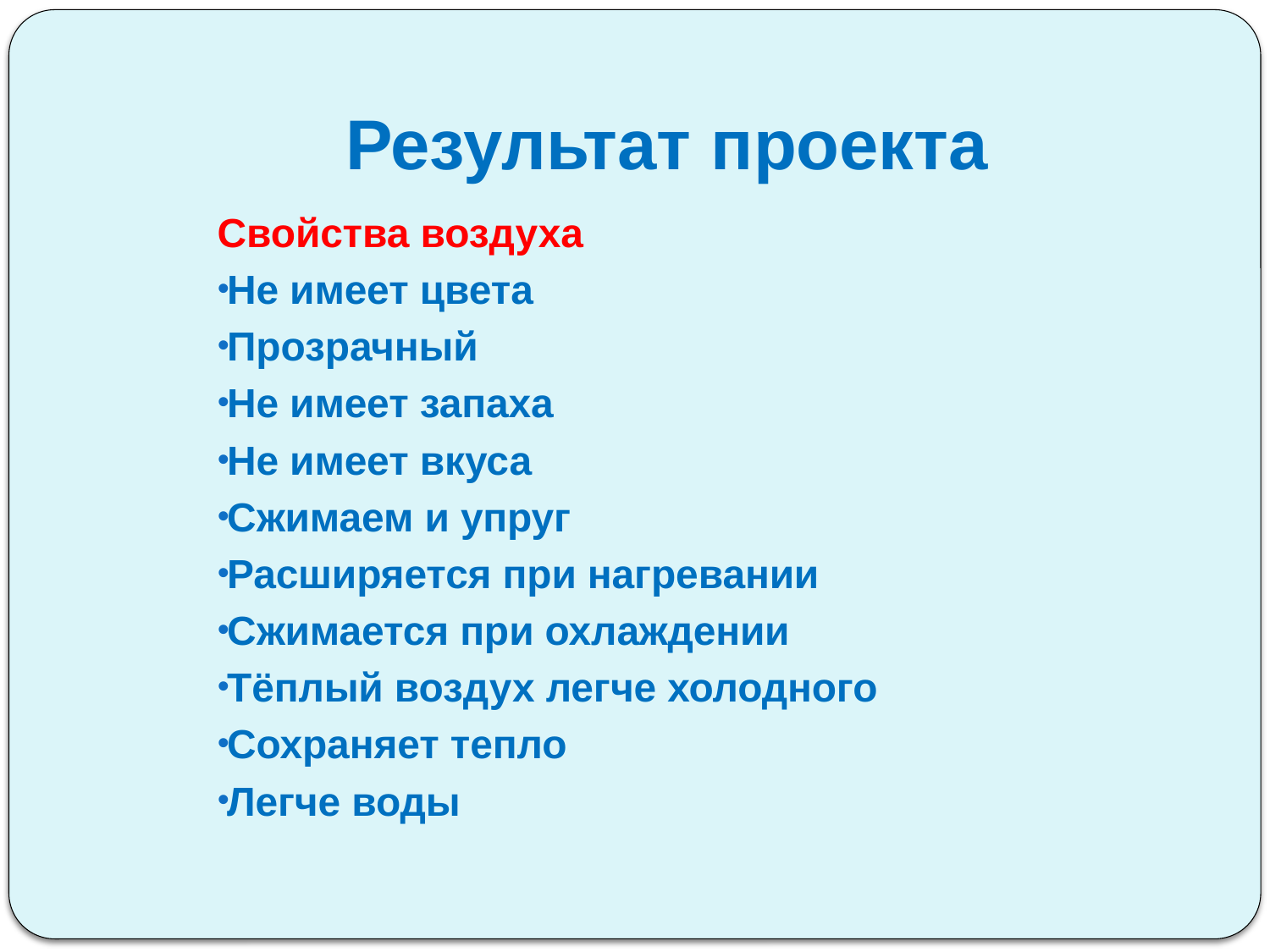

# Результат проекта
Свойства воздуха
Не имеет цвета
Прозрачный
Не имеет запаха
Не имеет вкуса
Сжимаем и упруг
Расширяется при нагревании
Сжимается при охлаждении
Тёплый воздух легче холодного
Сохраняет тепло
Легче воды